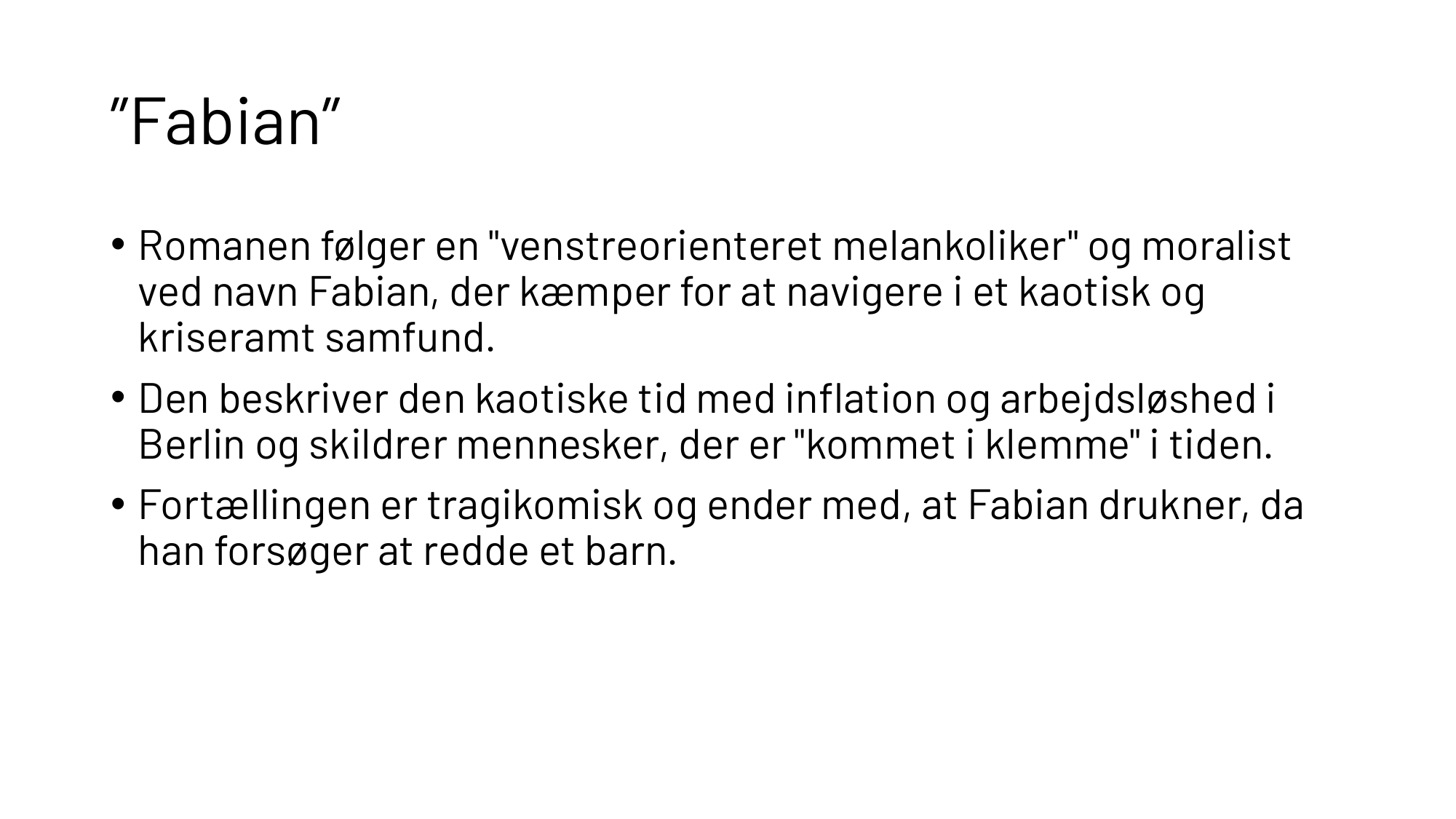

# ”Fabian”
Romanen følger en "venstreorienteret melankoliker" og moralist ved navn Fabian, der kæmper for at navigere i et kaotisk og kriseramt samfund.
Den beskriver den kaotiske tid med inflation og arbejdsløshed i Berlin og skildrer mennesker, der er "kommet i klemme" i tiden.
Fortællingen er tragikomisk og ender med, at Fabian drukner, da han forsøger at redde et barn.